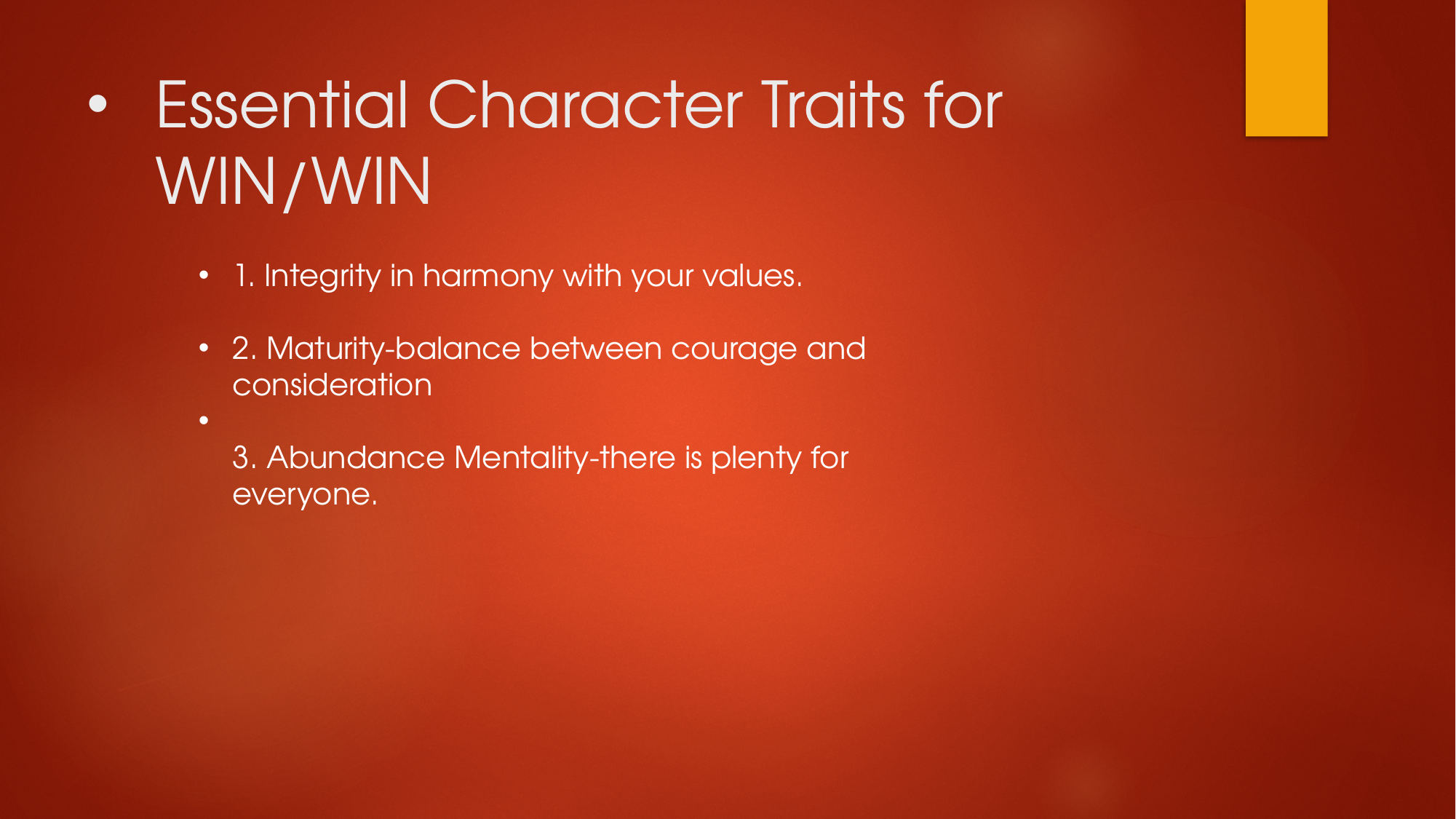

# Essential Character Traits for WIN/WIN
1. Integrity in harmony with your values.

2. Maturity-balance between courage and consideration
3. Abundance Mentality-there is plenty for everyone.